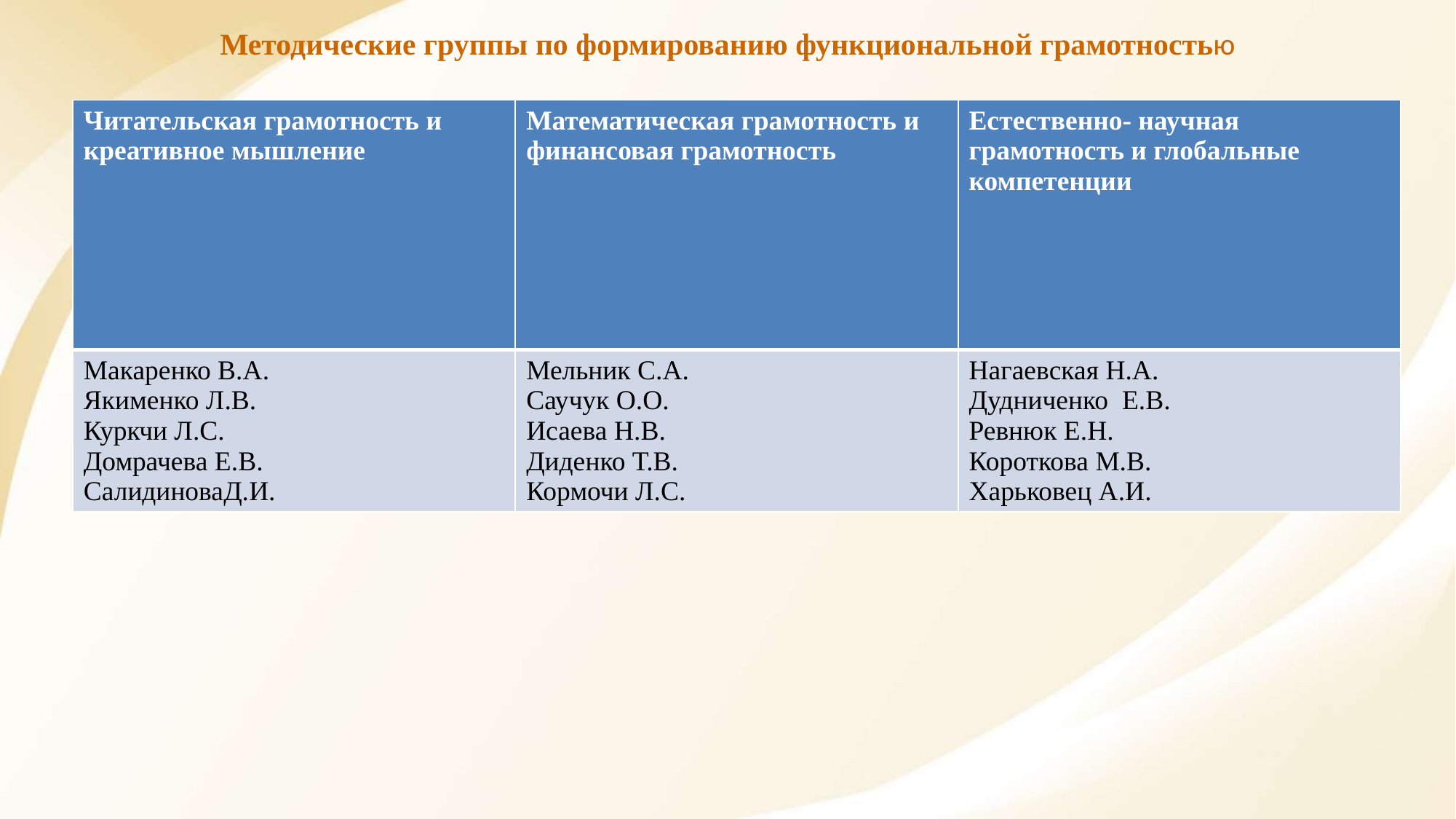

# Методические группы по формированию функциональной грамотностью
| Читательская грамотность и креативное мышление | Математическая грамотность и финансовая грамотность | Естественно- научная грамотность и глобальные компетенции |
| --- | --- | --- |
| Макаренко В.А. Якименко Л.В. Куркчи Л.С. Домрачева Е.В. СалидиноваД.И. | Мельник С.А. Саучук О.О. Исаева Н.В. Диденко Т.В. Кормочи Л.С. | Нагаевская Н.А. Дудниченко Е.В. Ревнюк Е.Н. Короткова М.В. Харьковец А.И. |